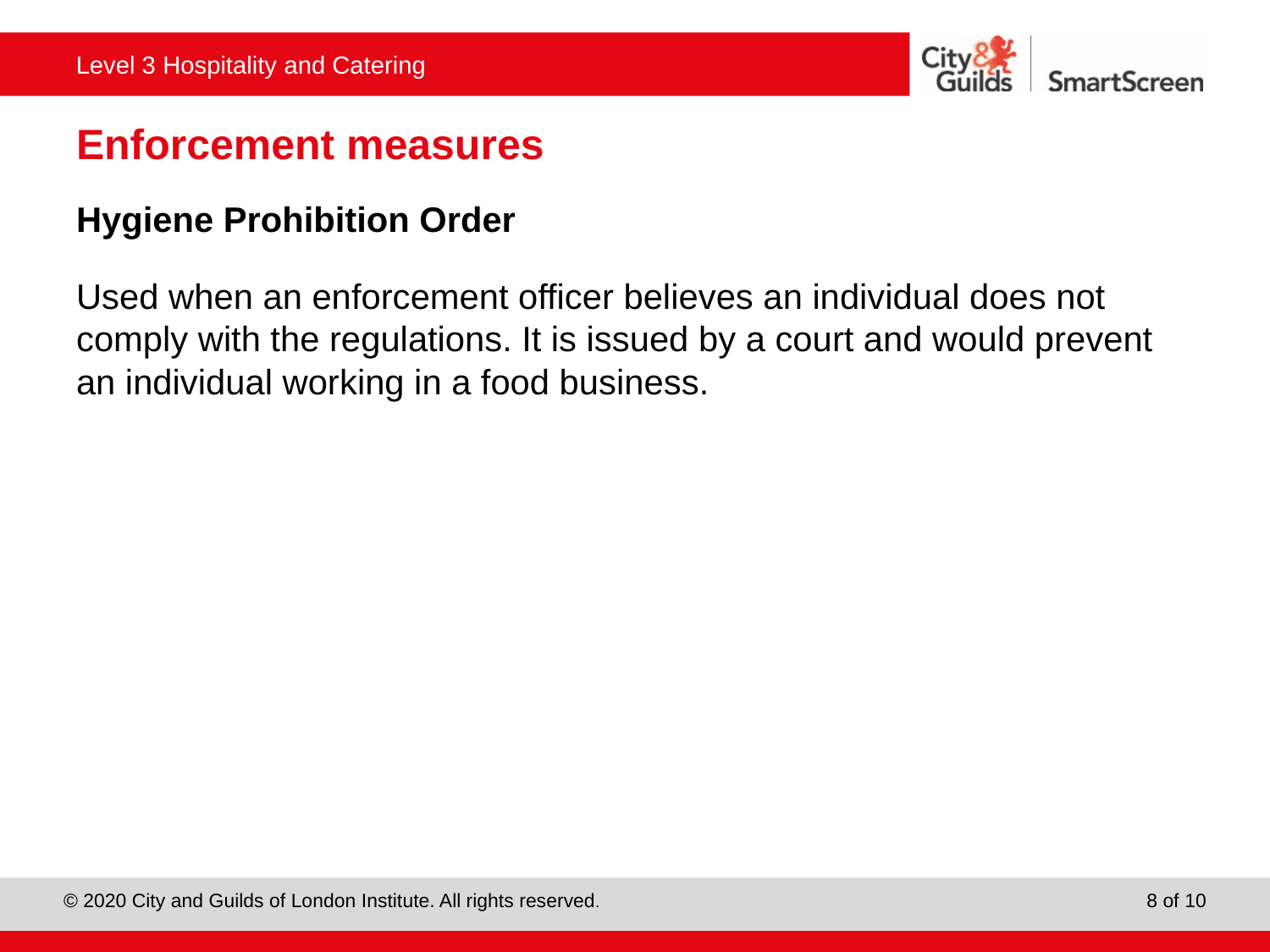

# Enforcement measures
Hygiene Prohibition Order
Used when an enforcement officer believes an individual does not comply with the regulations. It is issued by a court and would prevent an individual working in a food business.